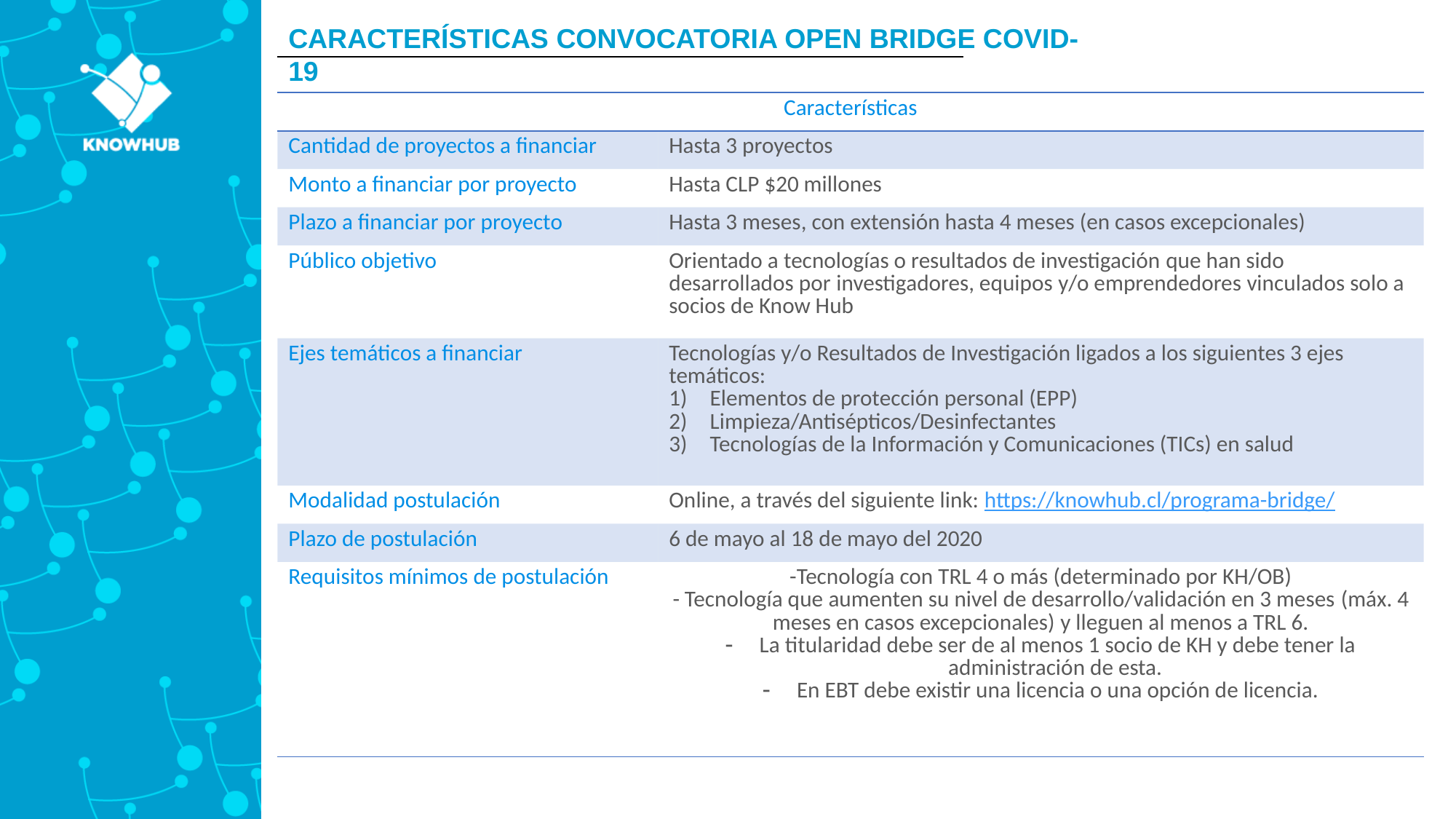

CARACTERÍSTICAS CONVOCATORIA OPEN BRIDGE COVID-19

| Características |  |
| --- | --- |
| Cantidad de proyectos a financiar | Hasta 3 proyectos |
| Monto a financiar por proyecto | Hasta CLP $20 millones |
| Plazo a financiar por proyecto | Hasta 3 meses, con extensión hasta 4 meses (en casos excepcionales) |
| Público objetivo | Orientado a tecnologías o resultados de investigación que han sido desarrollados por investigadores, equipos y/o emprendedores vinculados solo a socios de Know Hub |
| Ejes temáticos a financiar | Tecnologías y/o Resultados de Investigación ligados a los siguientes 3 ejes temáticos: Elementos de protección personal (EPP) Limpieza/Antisépticos/Desinfectantes Tecnologías de la Información y Comunicaciones (TICs) en salud |
| Modalidad postulación | Online, a través del siguiente link: https://knowhub.cl/programa-bridge/ |
| Plazo de postulación | 6 de mayo al 18 de mayo del 2020 |
| Requisitos mínimos de postulación | -Tecnología con TRL 4 o más (determinado por KH/OB) - Tecnología que aumenten su nivel de desarrollo/validación en 3 meses (máx. 4 meses en casos excepcionales) y lleguen al menos a TRL 6. La titularidad debe ser de al menos 1 socio de KH y debe tener la administración de esta. En EBT debe existir una licencia o una opción de licencia. |